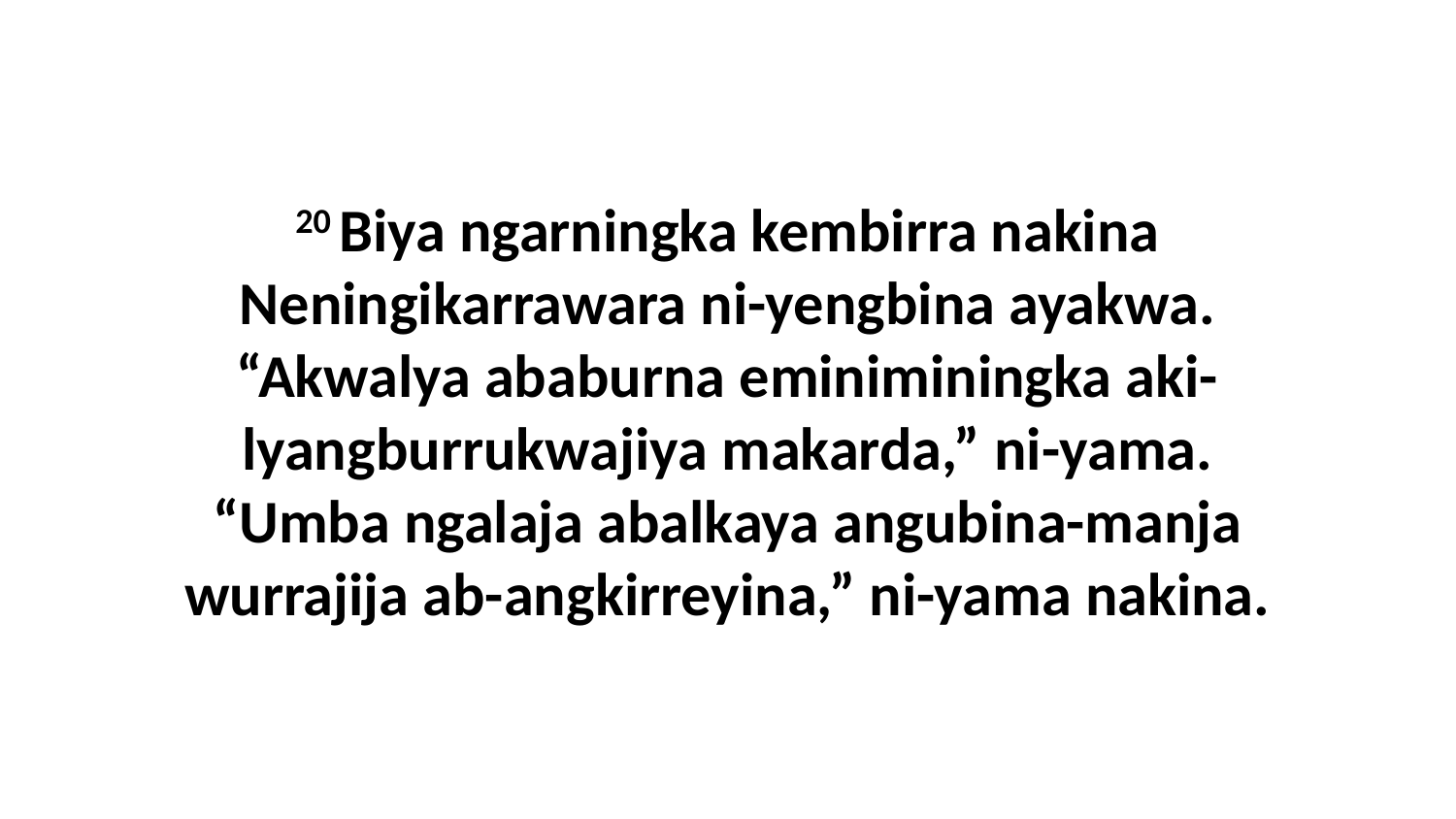

20 Biya ngarningka kembirra nakina Neningikarrawara ni-yengbina ayakwa. “Akwalya ababurna eminiminingka aki-lyangburrukwajiya makarda,” ni-yama. “Umba ngalaja abalkaya angubina-manja wurrajija ab-angkirreyina,” ni-yama nakina.